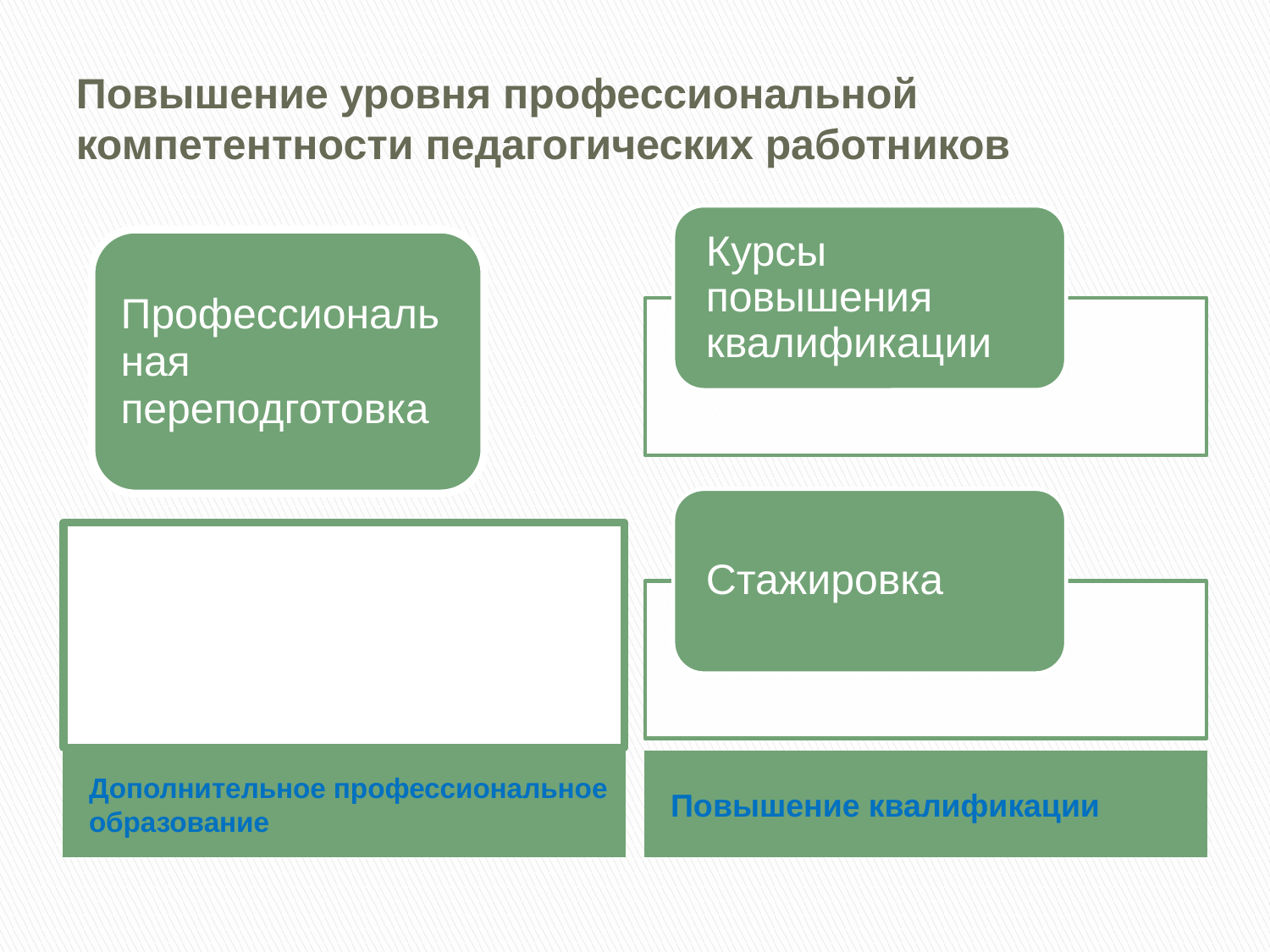

# Повышение уровня профессиональной компетентности педагогических работников
Профессиональная переподготовка
Курсы повышения квалификации
Стажировка
Дополнительное профессиональное образование
Повышение квалификации